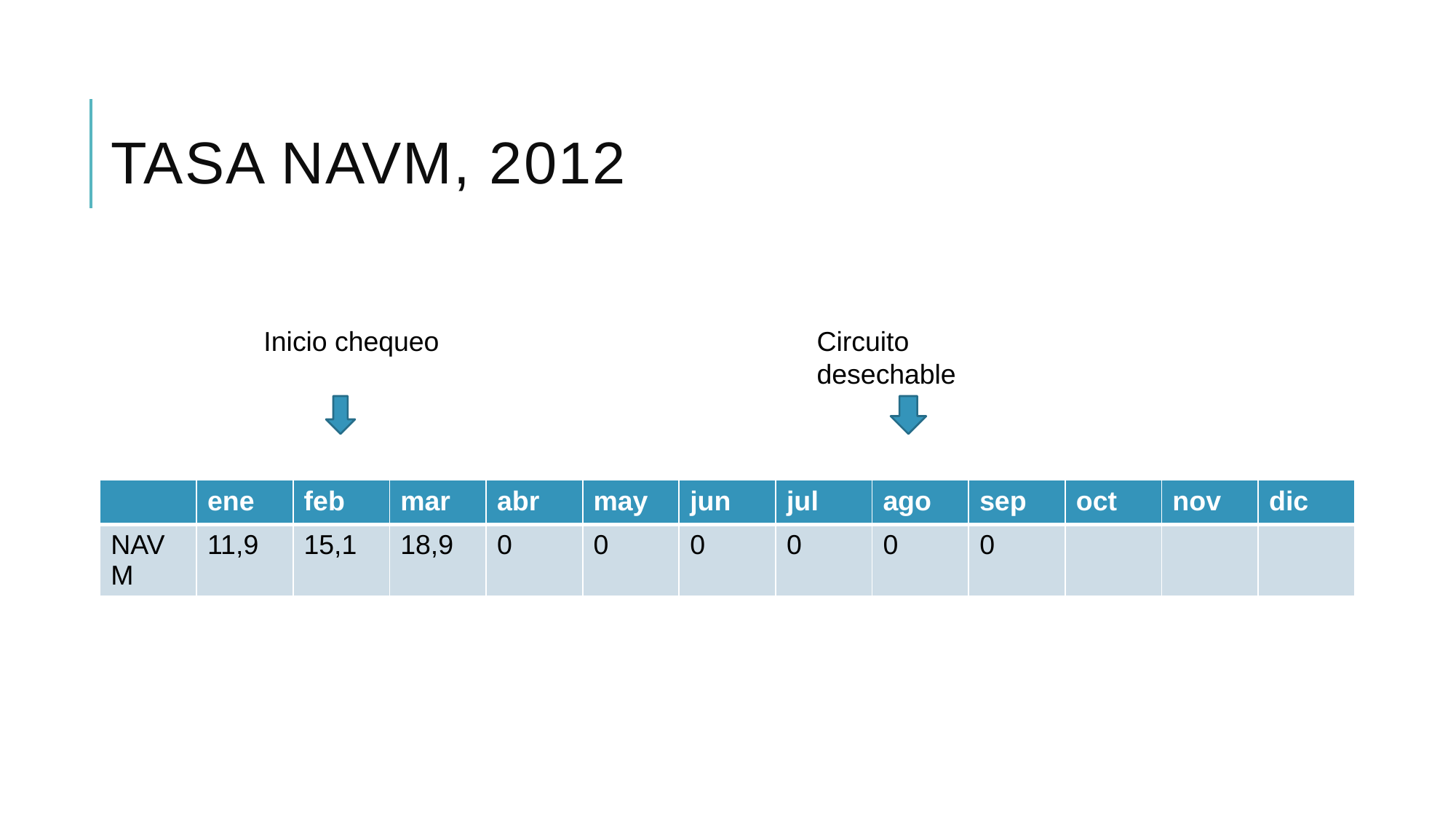

# Tasa NAVM, 2012
Inicio chequeo
Circuito desechable

|  | ene | feb | mar | abr | may | jun | jul | ago | sep | oct | nov | dic |
| --- | --- | --- | --- | --- | --- | --- | --- | --- | --- | --- | --- | --- |
| NAVM | 11,9 | 15,1 | 18,9 | 0 | 0 | 0 | 0 | 0 | 0 |  |  |  |